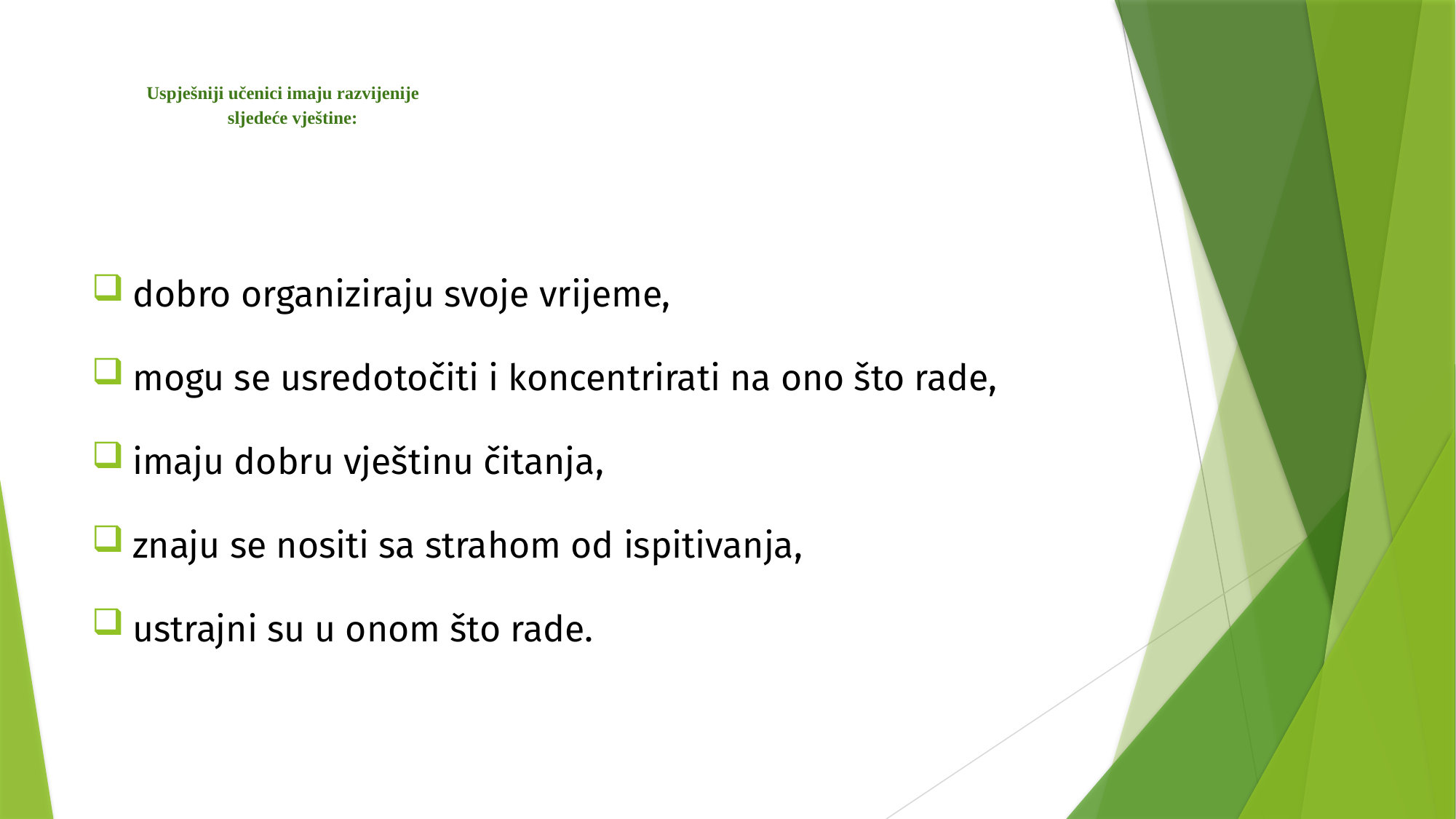

# Uspješniji učenici imaju razvijenije sljedeće vještine:
dobro organiziraju svoje vrijeme,
mogu se usredotočiti i koncentrirati na ono što rade,
imaju dobru vještinu čitanja,
znaju se nositi sa strahom od ispitivanja,
ustrajni su u onom što rade.